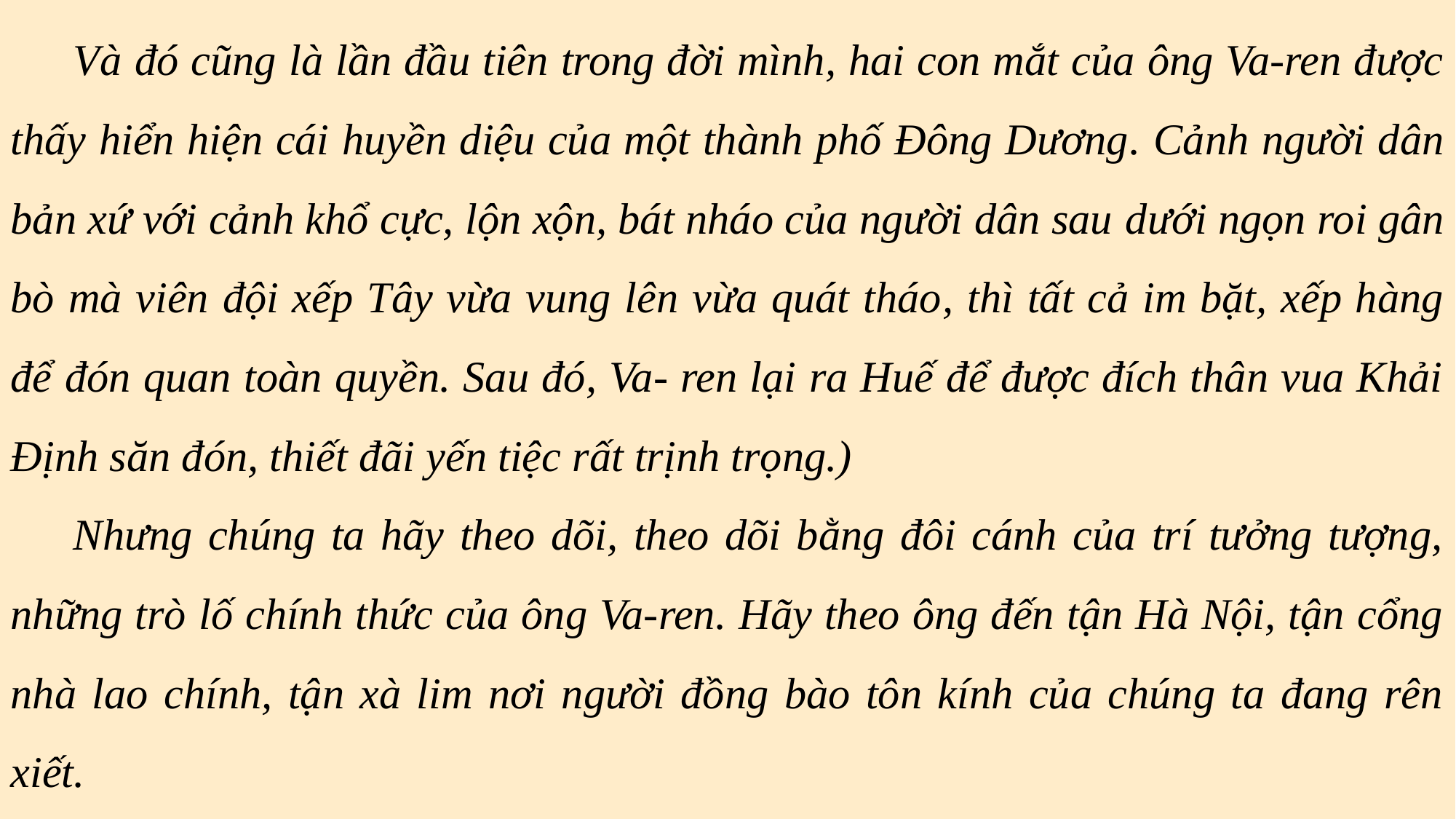

Và đó cũng là lần đầu tiên trong đời mình, hai con mắt của ông Va-ren được thấy hiển hiện cái huyền diệu của một thành phố Đông Dương. Cảnh người dân bản xứ với cảnh khổ cực, lộn xộn, bát nháo của người dân sau dưới ngọn roi gân bò mà viên đội xếp Tây vừa vung lên vừa quát tháo, thì tất cả im bặt, xếp hàng để đón quan toàn quyền. Sau đó, Va- ren lại ra Huế để được đích thân vua Khải Định săn đón, thiết đãi yến tiệc rất trịnh trọng.)
    Nhưng chúng ta hãy theo dõi, theo dõi bằng đôi cánh của trí tưởng tượng, những trò lố chính thức của ông Va-ren. Hãy theo ông đến tận Hà Nội, tận cổng nhà lao chính, tận xà lim nơi người đồng bào tôn kính của chúng ta đang rên xiết.